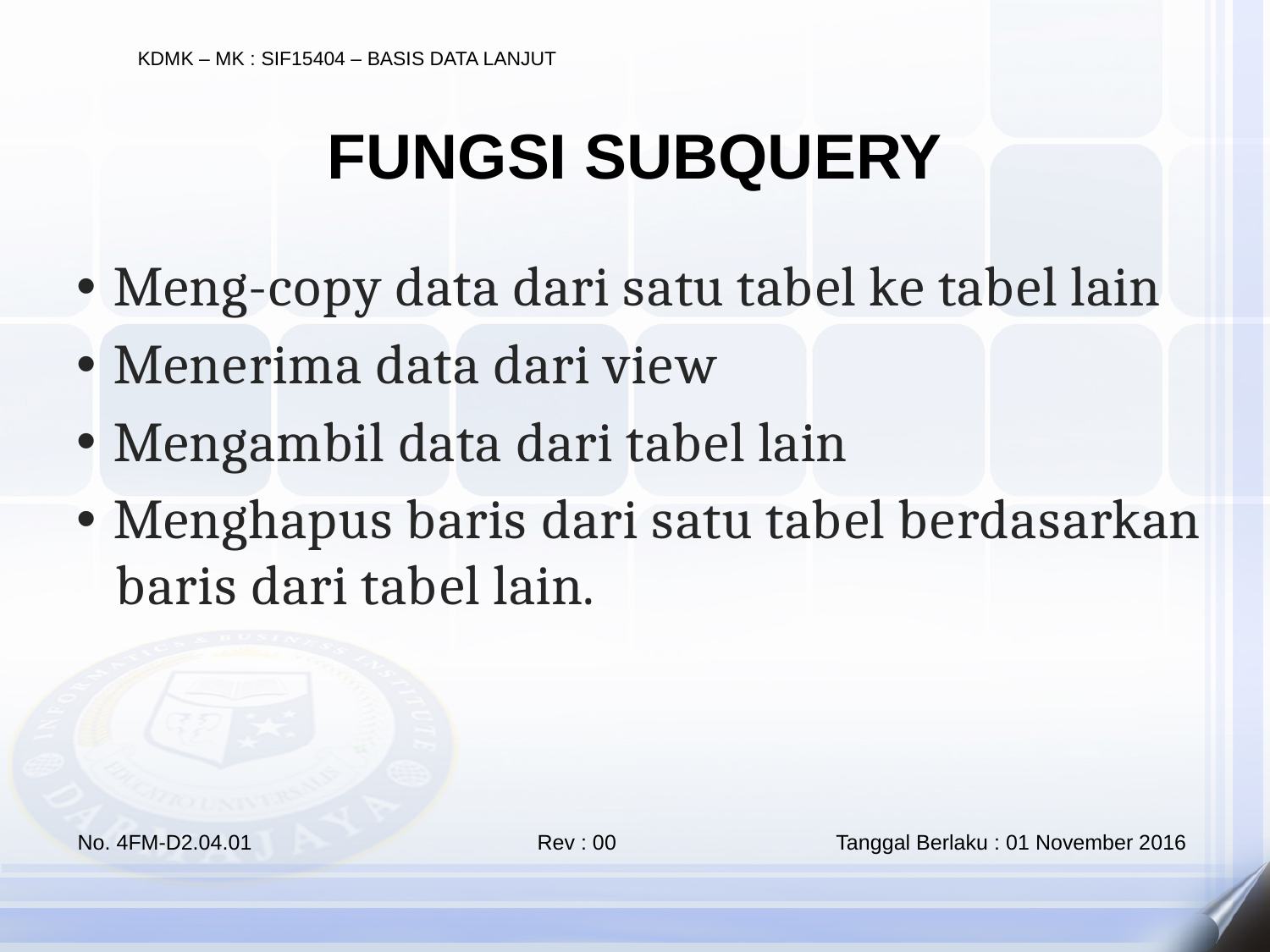

FUNGSI SUBQUERY
Meng-copy data dari satu tabel ke tabel lain
Menerima data dari view
Mengambil data dari tabel lain
Menghapus baris dari satu tabel berdasarkan baris dari tabel lain.